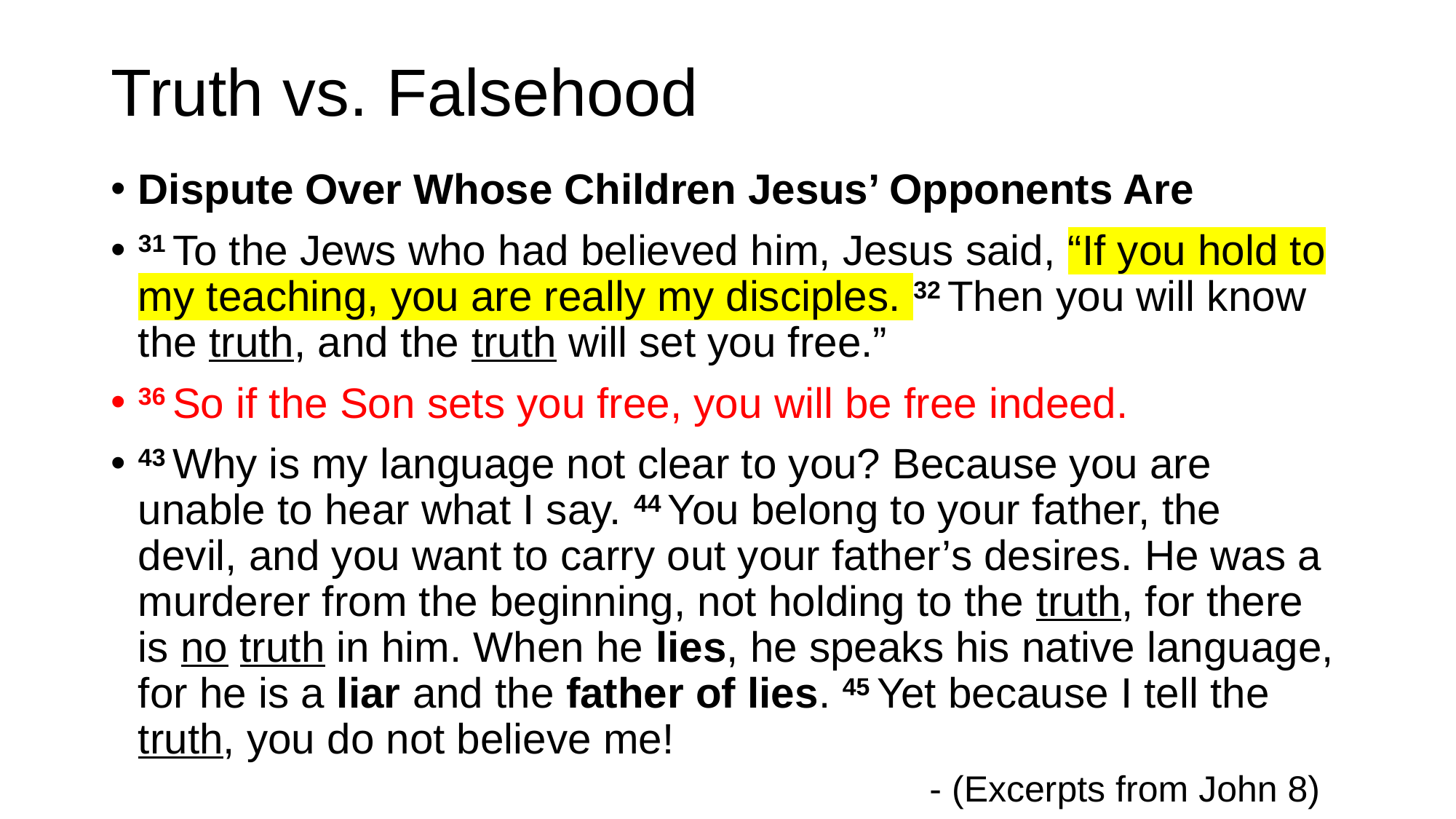

# Truth vs. Falsehood
Dispute Over Whose Children Jesus’ Opponents Are
31 To the Jews who had believed him, Jesus said, “If you hold to my teaching, you are really my disciples. 32 Then you will know the truth, and the truth will set you free.”
36 So if the Son sets you free, you will be free indeed.
43 Why is my language not clear to you? Because you are unable to hear what I say. 44 You belong to your father, the devil, and you want to carry out your father’s desires. He was a murderer from the beginning, not holding to the truth, for there is no truth in him. When he lies, he speaks his native language, for he is a liar and the father of lies. 45 Yet because I tell the truth, you do not believe me!
							- (Excerpts from John 8)